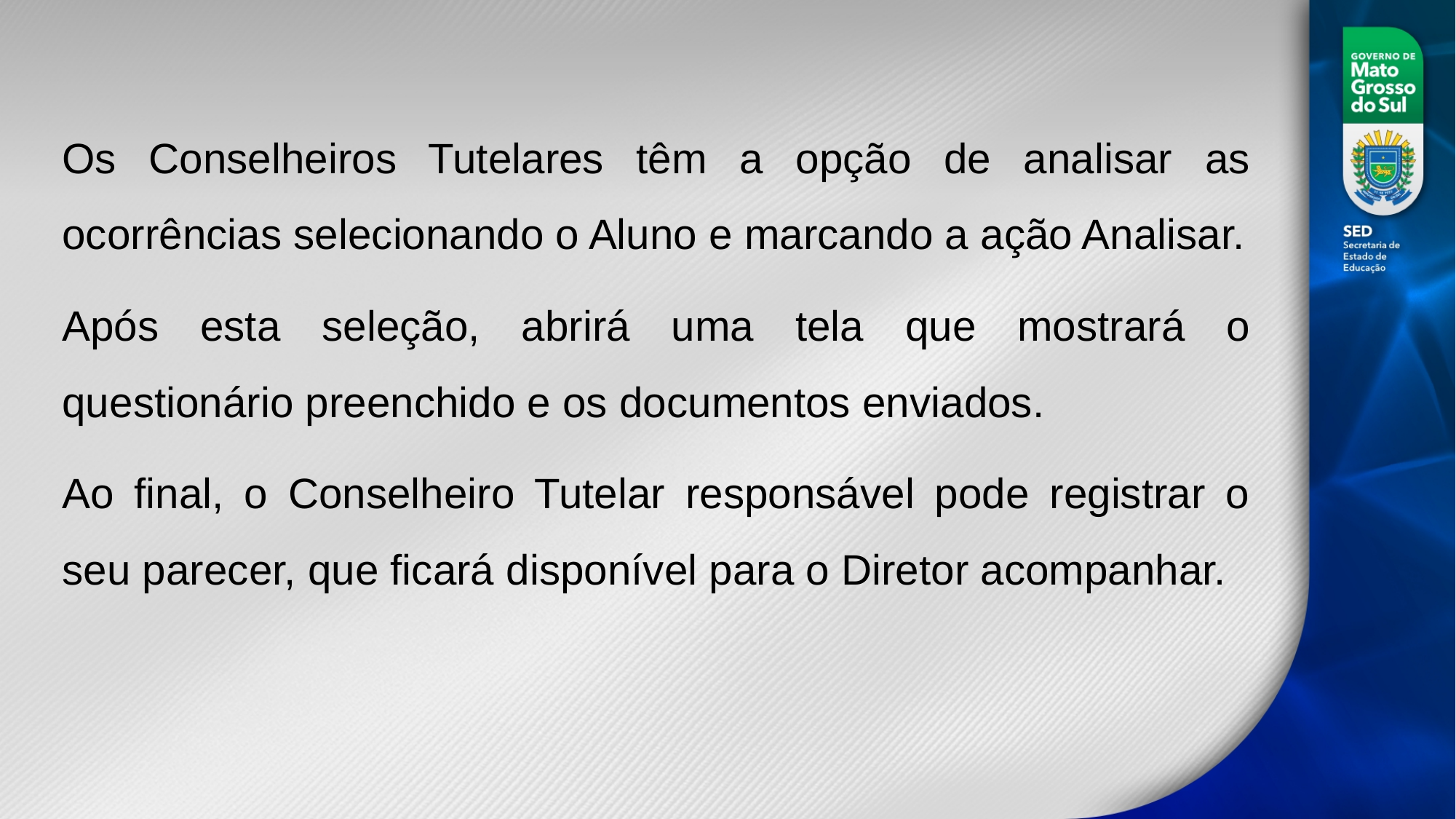

Os Conselheiros Tutelares têm a opção de analisar as ocorrências selecionando o Aluno e marcando a ação Analisar.
Após esta seleção, abrirá uma tela que mostrará o questionário preenchido e os documentos enviados.
Ao final, o Conselheiro Tutelar responsável pode registrar o seu parecer, que ficará disponível para o Diretor acompanhar.